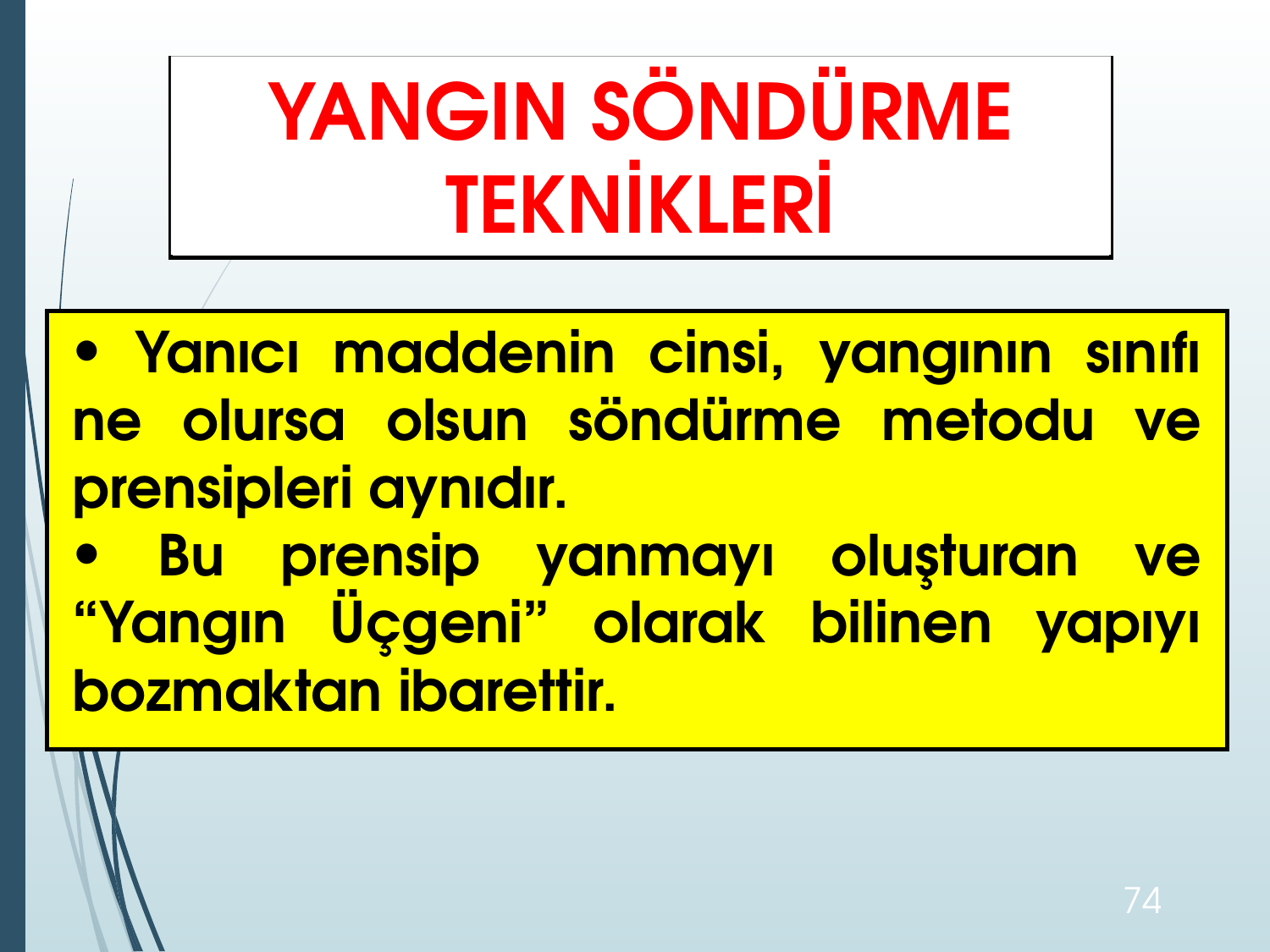

YANGIN SÖNDÜRME TEKNİKLERİ

 Yanıcı maddenin cinsi, yangının sınıfı ne olursa olsun söndürme metodu ve prensipleri aynıdır.
 Bu prensip yanmayı oluşturan ve “Yangın Üçgeni” olarak bilinen yapıyı bozmaktan ibarettir.

74